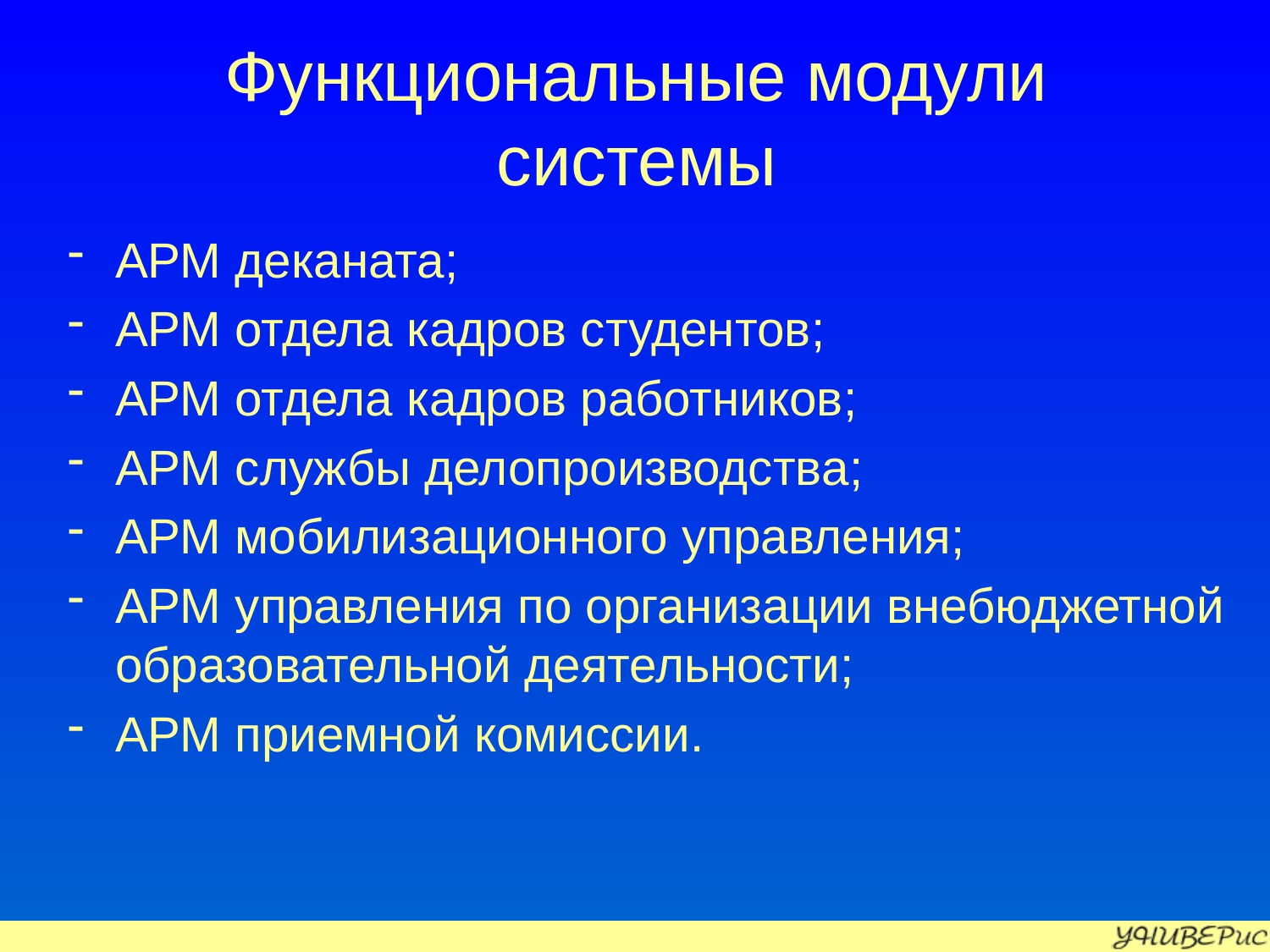

# Функциональные модули системы
АРМ деканата;
АРМ отдела кадров студентов;
АРМ отдела кадров работников;
АРМ службы делопроизводства;
АРМ мобилизационного управления;
АРМ управления по организации внебюджетной образовательной деятельности;
АРМ приемной комиссии.